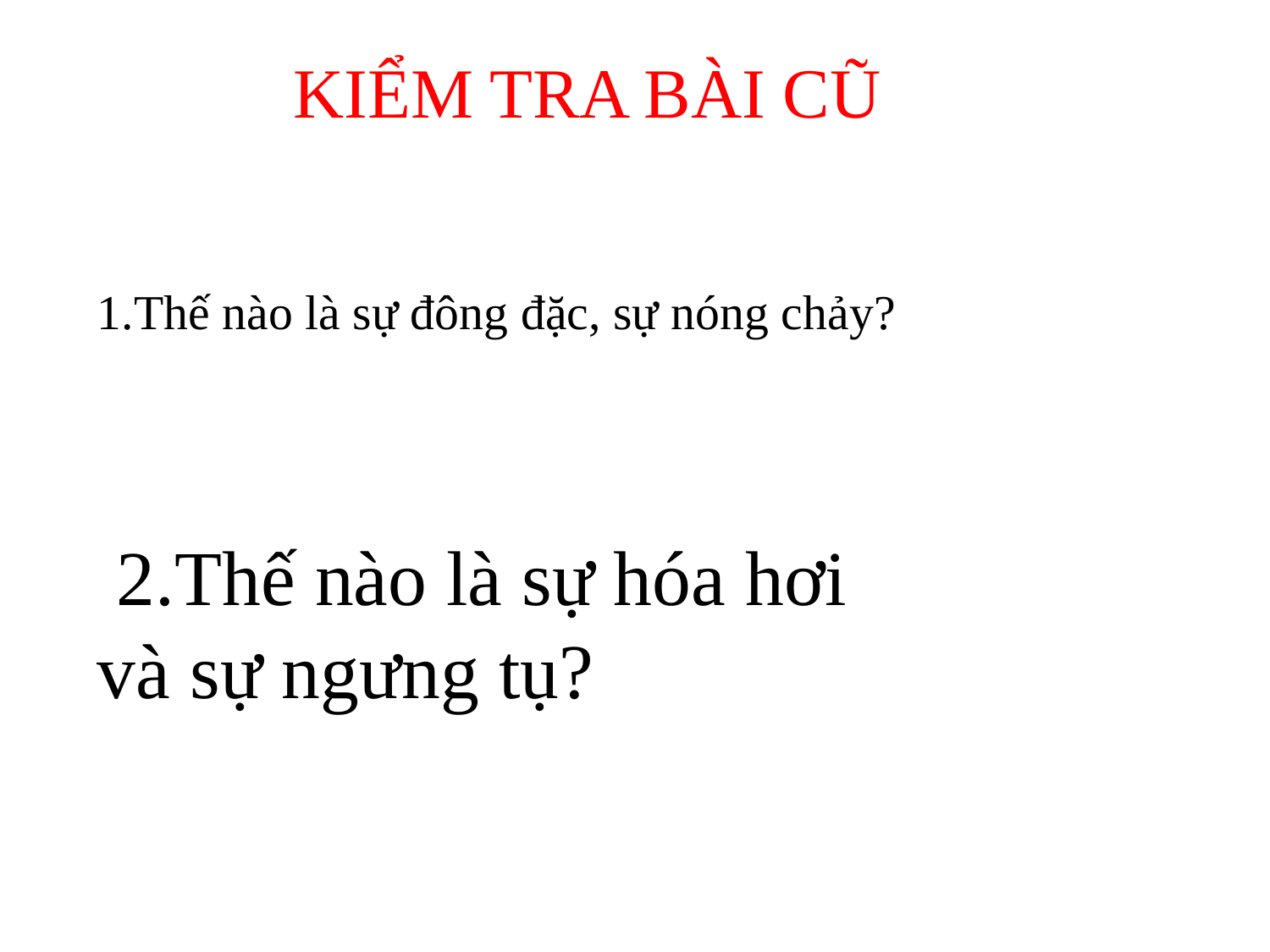

KIỂM TRA BÀI CŨ
# 1.Thế nào là sự đông đặc, sự nóng chảy?
 2.Thế nào là sự hóa hơi và sự ngưng tụ?